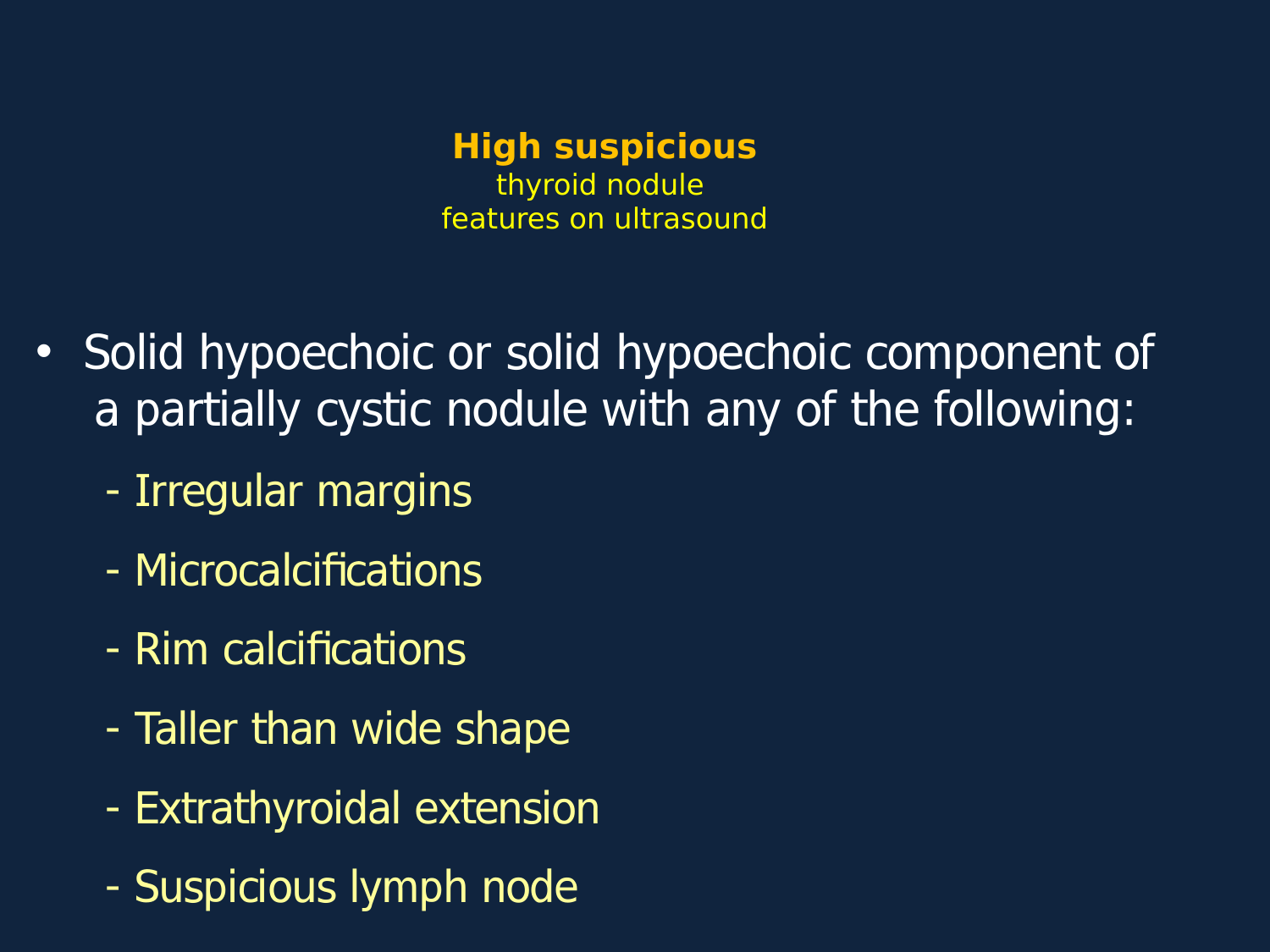

# High suspicious thyroid nodule features on ultrasound
Solid hypoechoic or solid hypoechoic component of
    a partially cystic nodule with any of the following:
     - Irregular margins
     - Microcalcifications
     - Rim calcifications
     - Taller than wide shape
     - Extrathyroidal extension
     - Suspicious lymph node